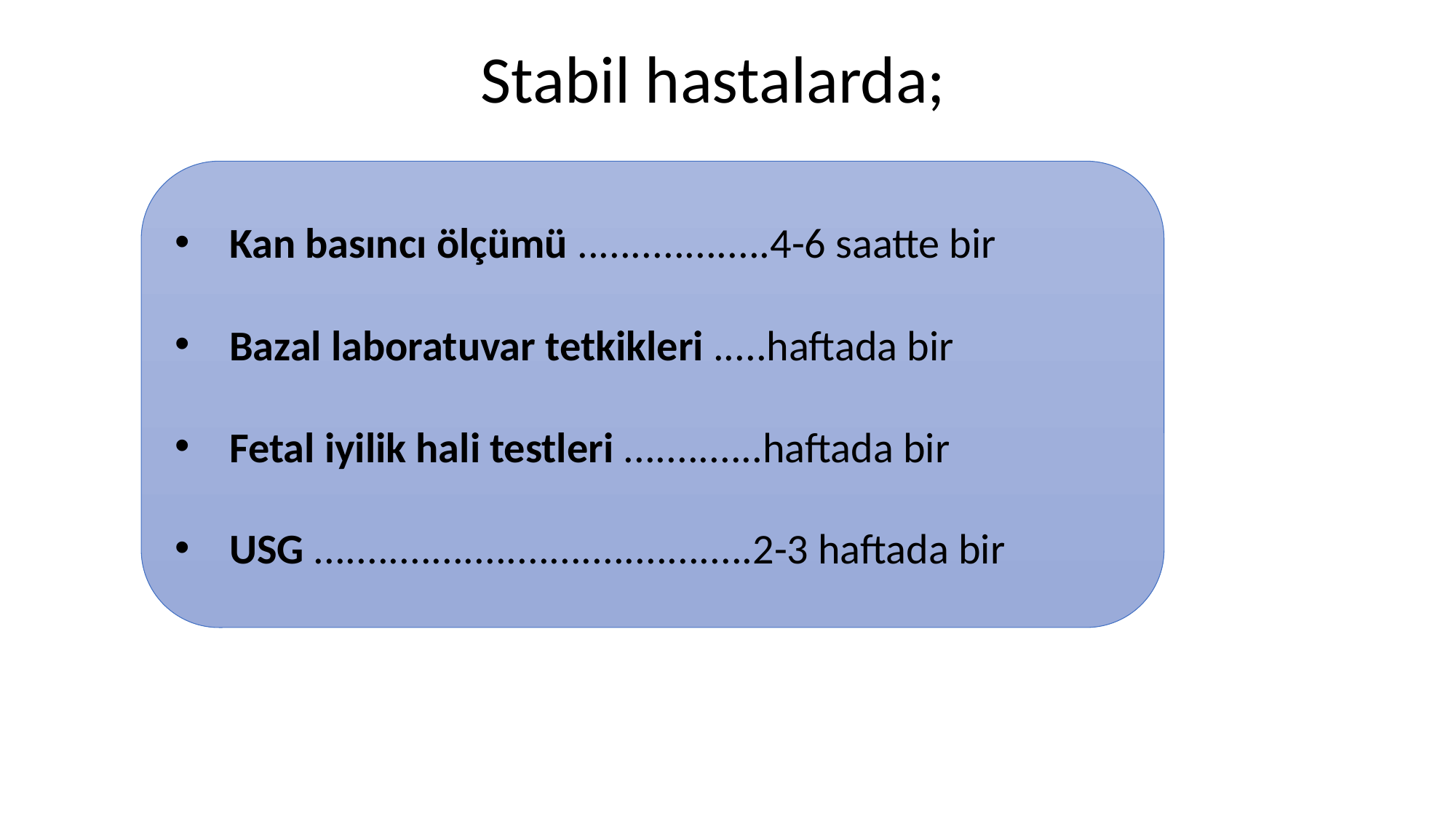

# Stabil hastalarda;
Kan basıncı ölçümü ..................4-6 saatte bir

Bazal laboratuvar tetkikleri .....haftada bir

Fetal iyilik hali testleri .............haftada bir

USG .........................................2-3 haftada bir